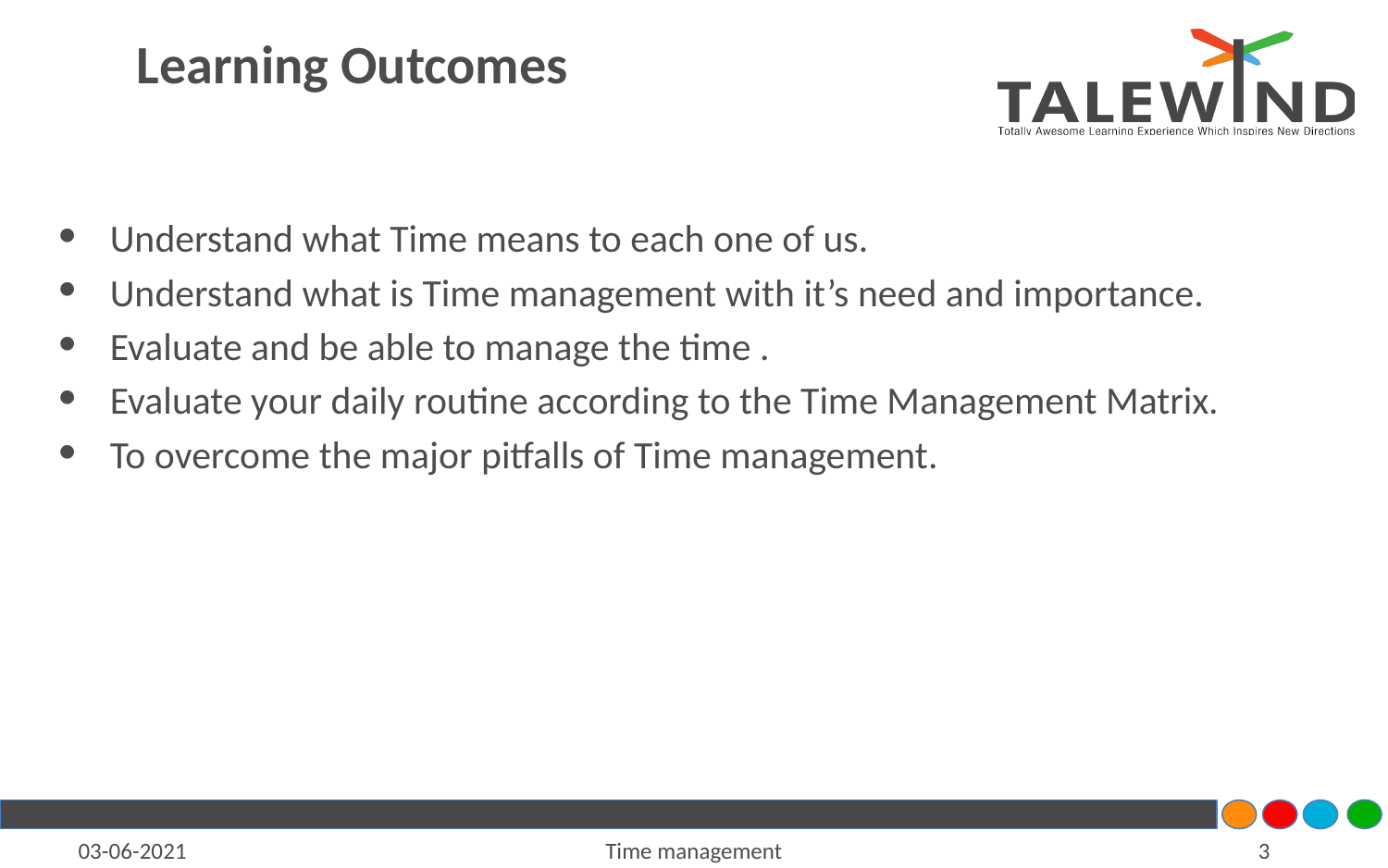

# Learning Outcomes
Understand what Time means to each one of us.
Understand what is Time management with it’s need and importance.
Evaluate and be able to manage the time .
Evaluate your daily routine according to the Time Management Matrix.
To overcome the major pitfalls of Time management.
03-06-2021
Time management
3